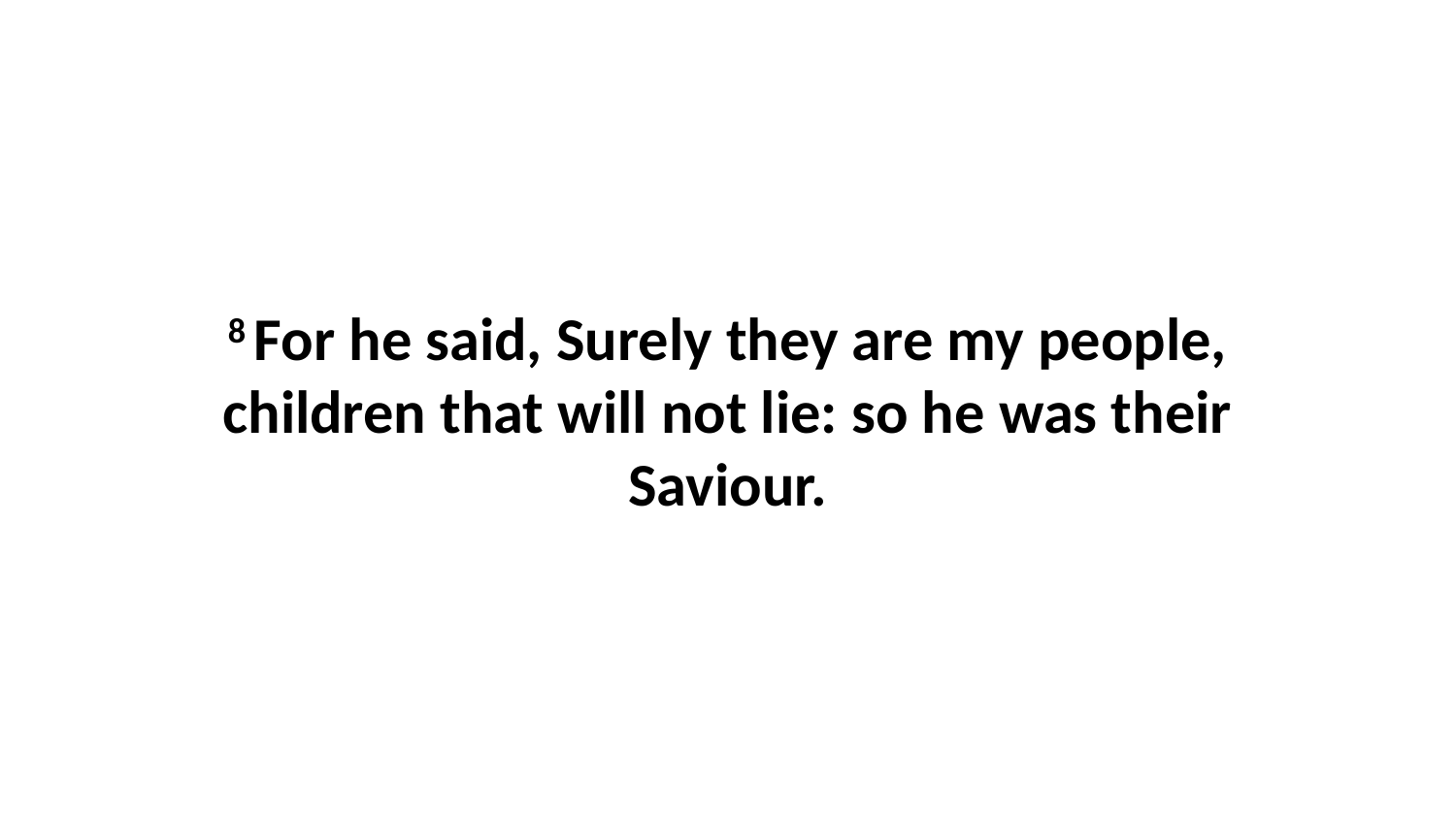

8 For he said, Surely they are my people, children that will not lie: so he was their Saviour.